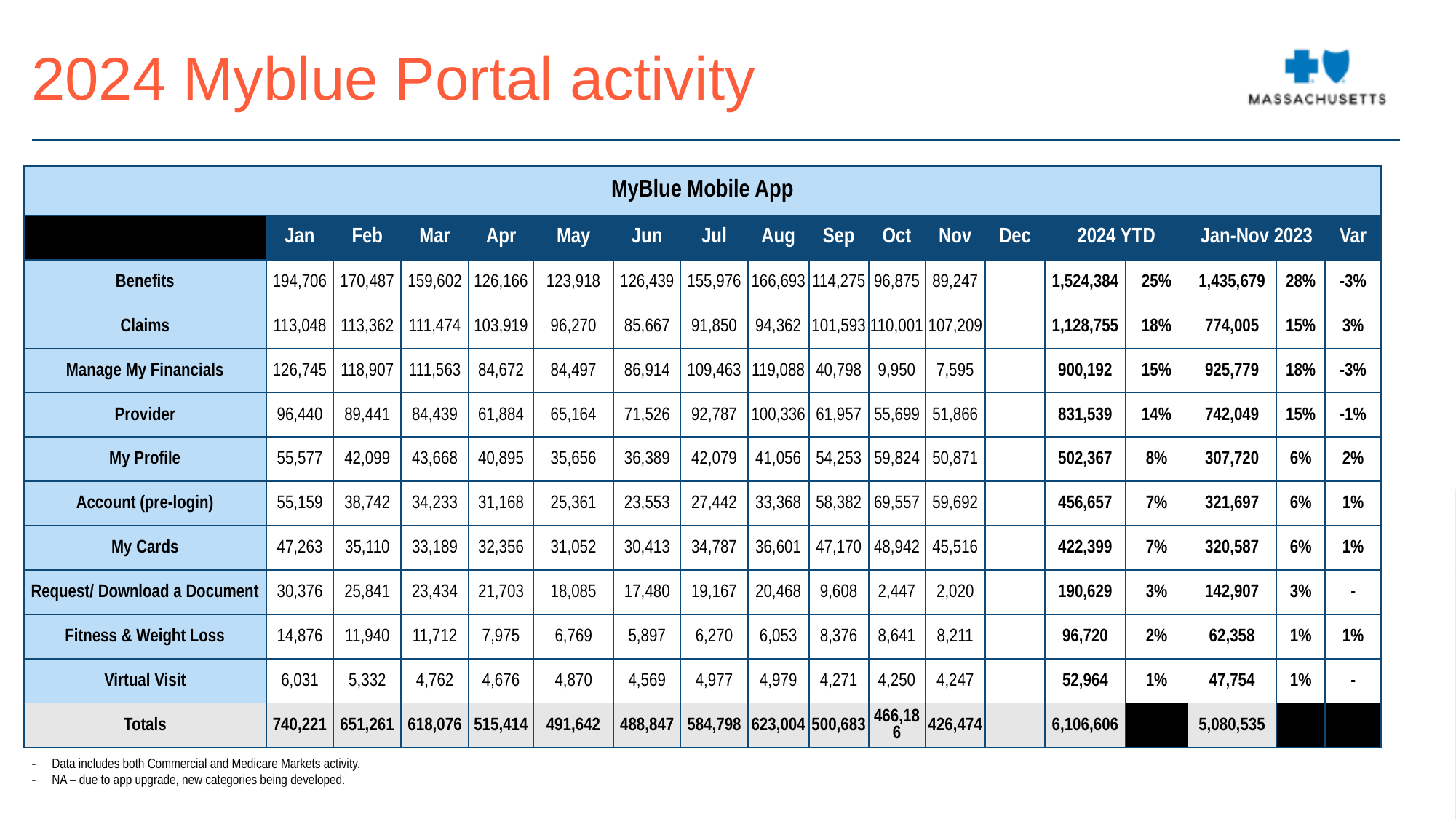

2024 Myblue Portal activity
| MyBlue Mobile App |  |  |  |  |  |  |  |  |  |  |  |  |  |  |  |  |  |
| --- | --- | --- | --- | --- | --- | --- | --- | --- | --- | --- | --- | --- | --- | --- | --- | --- | --- |
|  | Jan | Feb | Mar | Apr | May | Jun | Jul | Aug | Sep | Oct | Nov | Dec | 2024 YTD |  | Jan-Nov 2023 |  | Var |
| Benefits | 194,706 | 170,487 | 159,602 | 126,166 | 123,918 | 126,439 | 155,976 | 166,693 | 114,275 | 96,875 | 89,247 |  | 1,524,384 | 25% | 1,435,679 | 28% | -3% |
| Claims | 113,048 | 113,362 | 111,474 | 103,919 | 96,270 | 85,667 | 91,850 | 94,362 | 101,593 | 110,001 | 107,209 |  | 1,128,755 | 18% | 774,005 | 15% | 3% |
| Manage My Financials | 126,745 | 118,907 | 111,563 | 84,672 | 84,497 | 86,914 | 109,463 | 119,088 | 40,798 | 9,950 | 7,595 |  | 900,192 | 15% | 925,779 | 18% | -3% |
| Provider | 96,440 | 89,441 | 84,439 | 61,884 | 65,164 | 71,526 | 92,787 | 100,336 | 61,957 | 55,699 | 51,866 |  | 831,539 | 14% | 742,049 | 15% | -1% |
| My Profile | 55,577 | 42,099 | 43,668 | 40,895 | 35,656 | 36,389 | 42,079 | 41,056 | 54,253 | 59,824 | 50,871 |  | 502,367 | 8% | 307,720 | 6% | 2% |
| Account (pre-login) | 55,159 | 38,742 | 34,233 | 31,168 | 25,361 | 23,553 | 27,442 | 33,368 | 58,382 | 69,557 | 59,692 |  | 456,657 | 7% | 321,697 | 6% | 1% |
| My Cards | 47,263 | 35,110 | 33,189 | 32,356 | 31,052 | 30,413 | 34,787 | 36,601 | 47,170 | 48,942 | 45,516 |  | 422,399 | 7% | 320,587 | 6% | 1% |
| Request/ Download a Document | 30,376 | 25,841 | 23,434 | 21,703 | 18,085 | 17,480 | 19,167 | 20,468 | 9,608 | 2,447 | 2,020 |  | 190,629 | 3% | 142,907 | 3% | - |
| Fitness & Weight Loss | 14,876 | 11,940 | 11,712 | 7,975 | 6,769 | 5,897 | 6,270 | 6,053 | 8,376 | 8,641 | 8,211 |  | 96,720 | 2% | 62,358 | 1% | 1% |
| Virtual Visit | 6,031 | 5,332 | 4,762 | 4,676 | 4,870 | 4,569 | 4,977 | 4,979 | 4,271 | 4,250 | 4,247 |  | 52,964 | 1% | 47,754 | 1% | - |
| Totals | 740,221 | 651,261 | 618,076 | 515,414 | 491,642 | 488,847 | 584,798 | 623,004 | 500,683 | 466,186 | 426,474 |  | 6,106,606 |  | 5,080,535 |  |  |

| Data includes both Commercial and Medicare Markets activity. NA – due to app upgrade, new categories being developed. |
| --- |